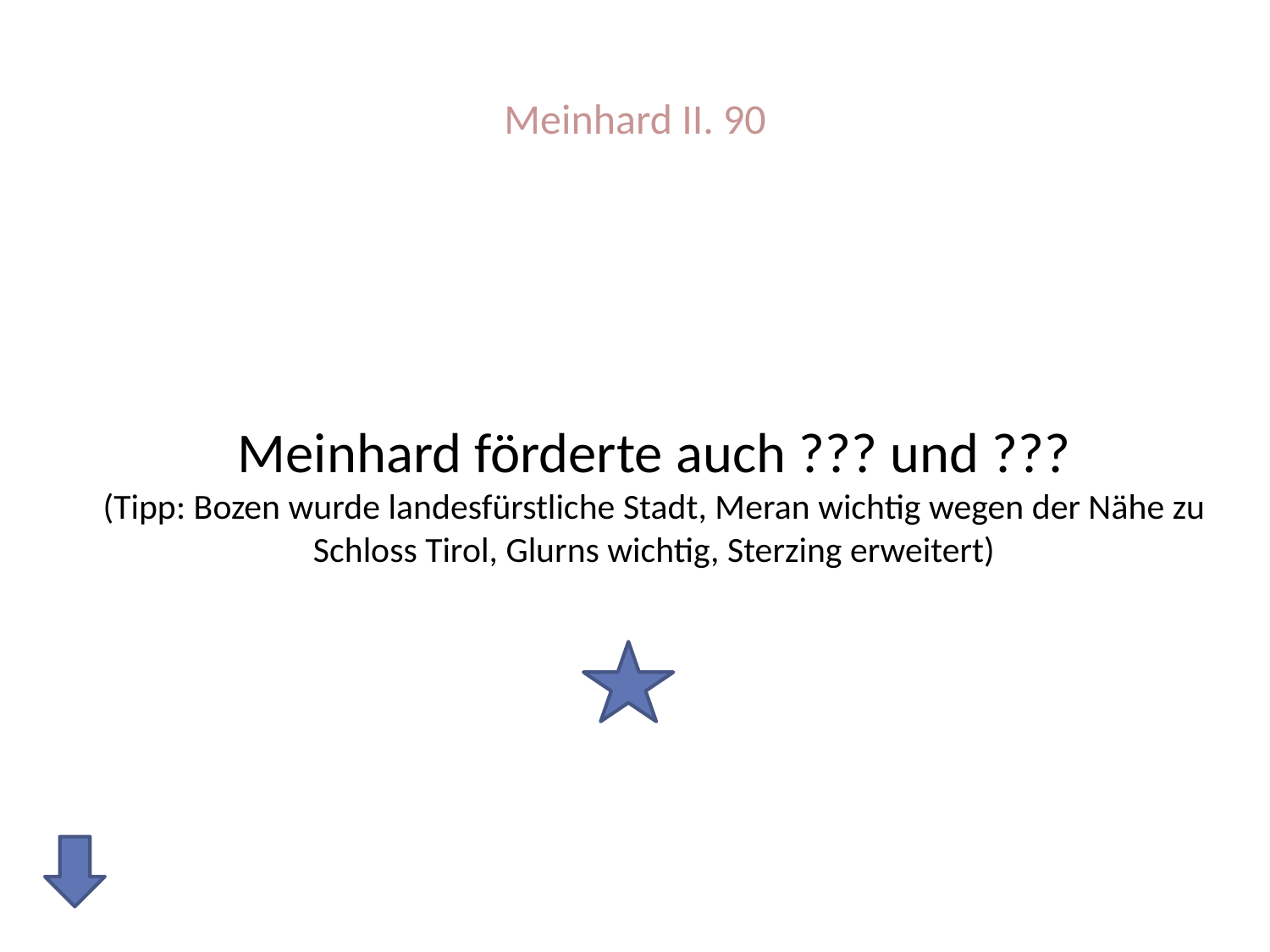

# Meinhard II. 90
Meinhard förderte auch ??? und ???
(Tipp: Bozen wurde landesfürstliche Stadt, Meran wichtig wegen der Nähe zu Schloss Tirol, Glurns wichtig, Sterzing erweitert)